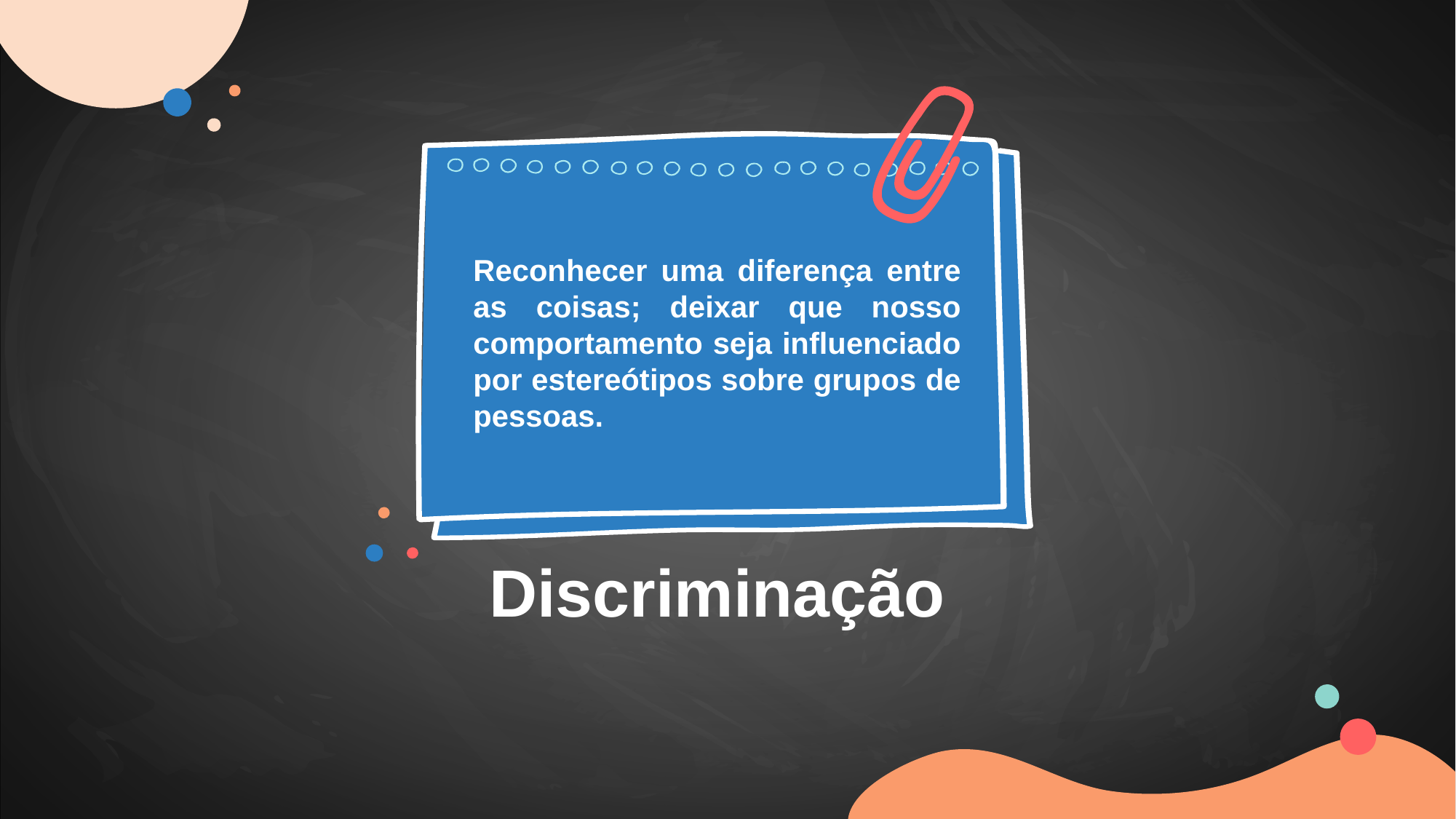

Reconhecer uma diferença entre as coisas; deixar que nosso comportamento seja influenciado por estereótipos sobre grupos de pessoas.
# Discriminação